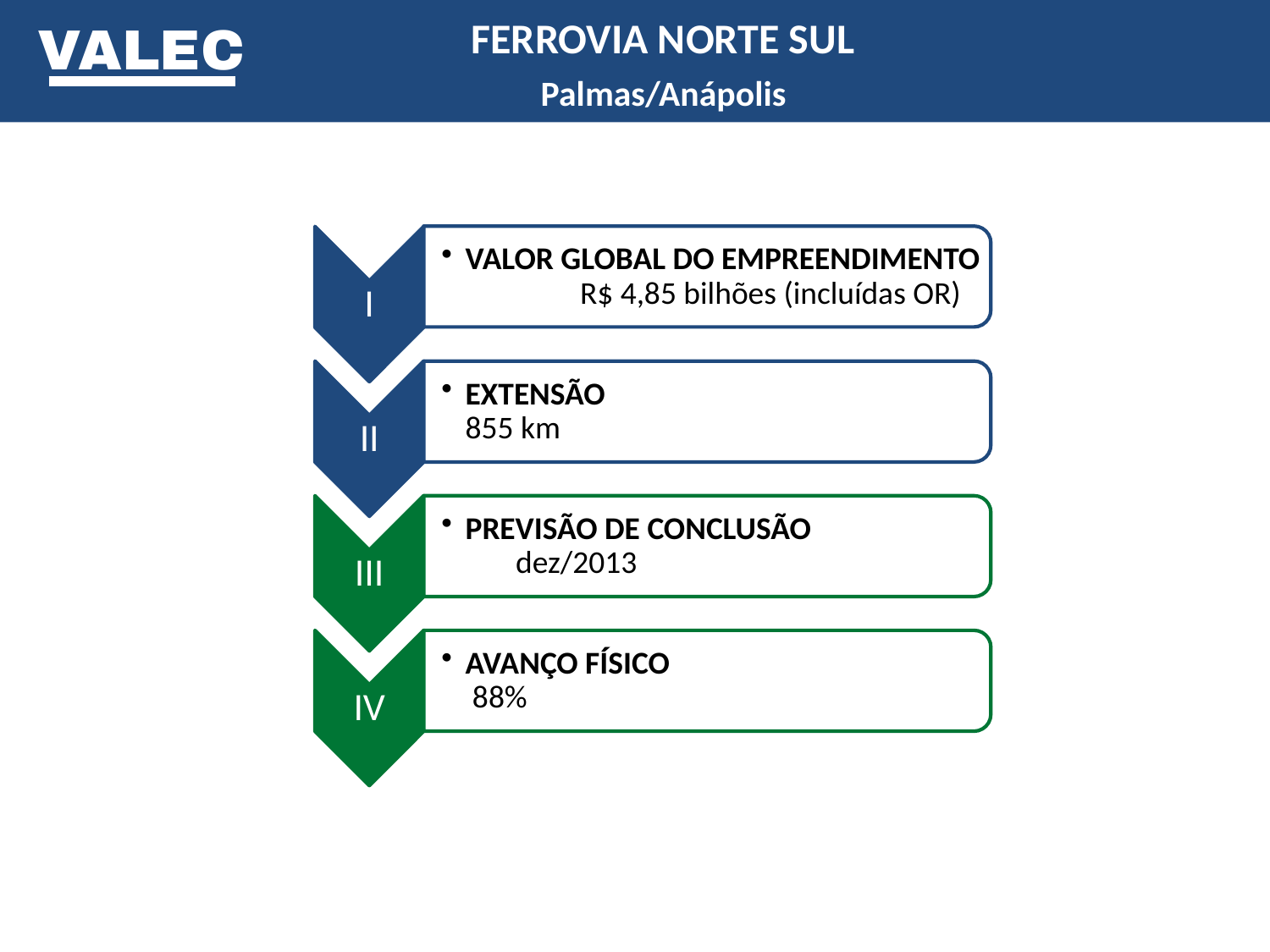

FERROVIA NORTE SUL
      Palmas/Anápolis
VALEC
VALEC
I
VALOR GLOBAL DO EMPREENDIMENTO                 R$ 4,85 bilhões (incluídas OR)
II
EXTENSÃO                                                   855 km
III
PREVISÃO DE CONCLUSÃO                                dez/2013
IV
AVANÇO FÍSICO                                             88%